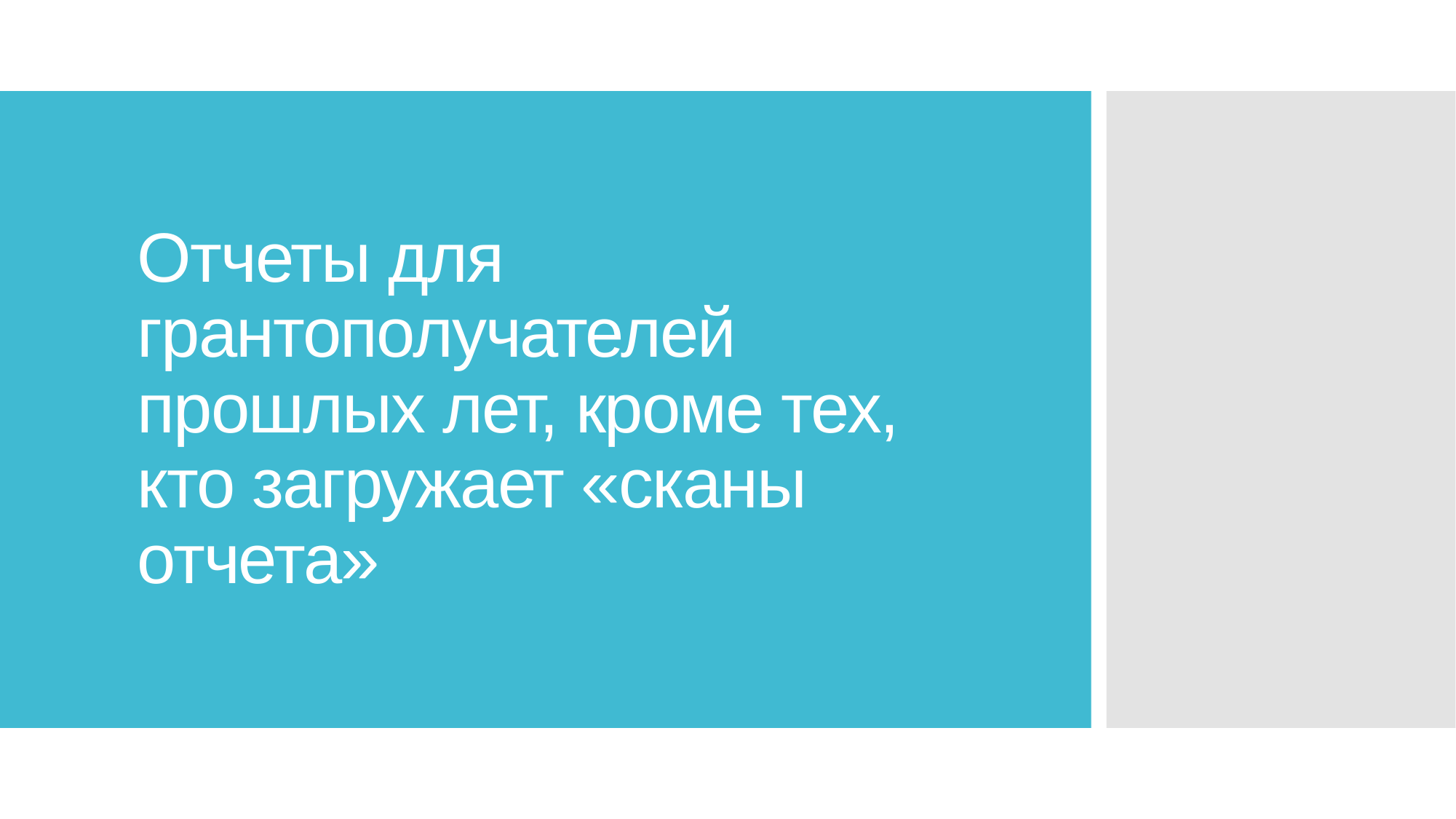

# Отчеты для грантополучателей прошлых лет, кроме тех, кто загружает «сканы отчета»